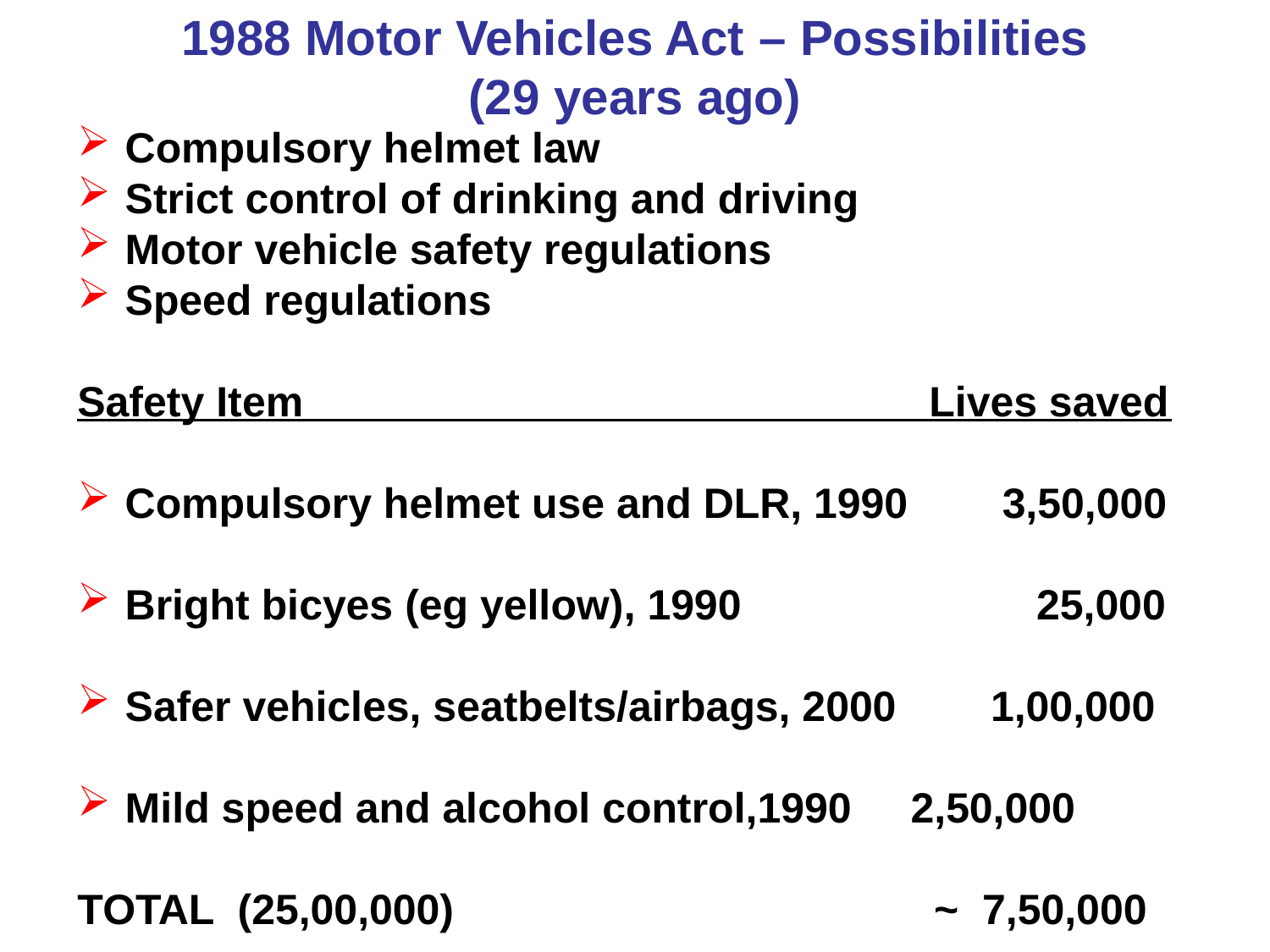

1988 Motor Vehicles Act – Possibilities
(29 years ago)

Compulsory helmet law
Strict control of drinking and driving
Motor vehicle safety regulations
Speed regulations

Safety Item                                                     Lives saved

Compulsory helmet use and DLR, 1990        3,50,000

Bright bicyes (eg yellow), 1990                         25,000

Safer vehicles, seatbelts/airbags, 2000        1,00,000

Mild speed and alcohol control,1990 	  2,50,000

TOTAL  (25,00,000)				        ~  7,50,000